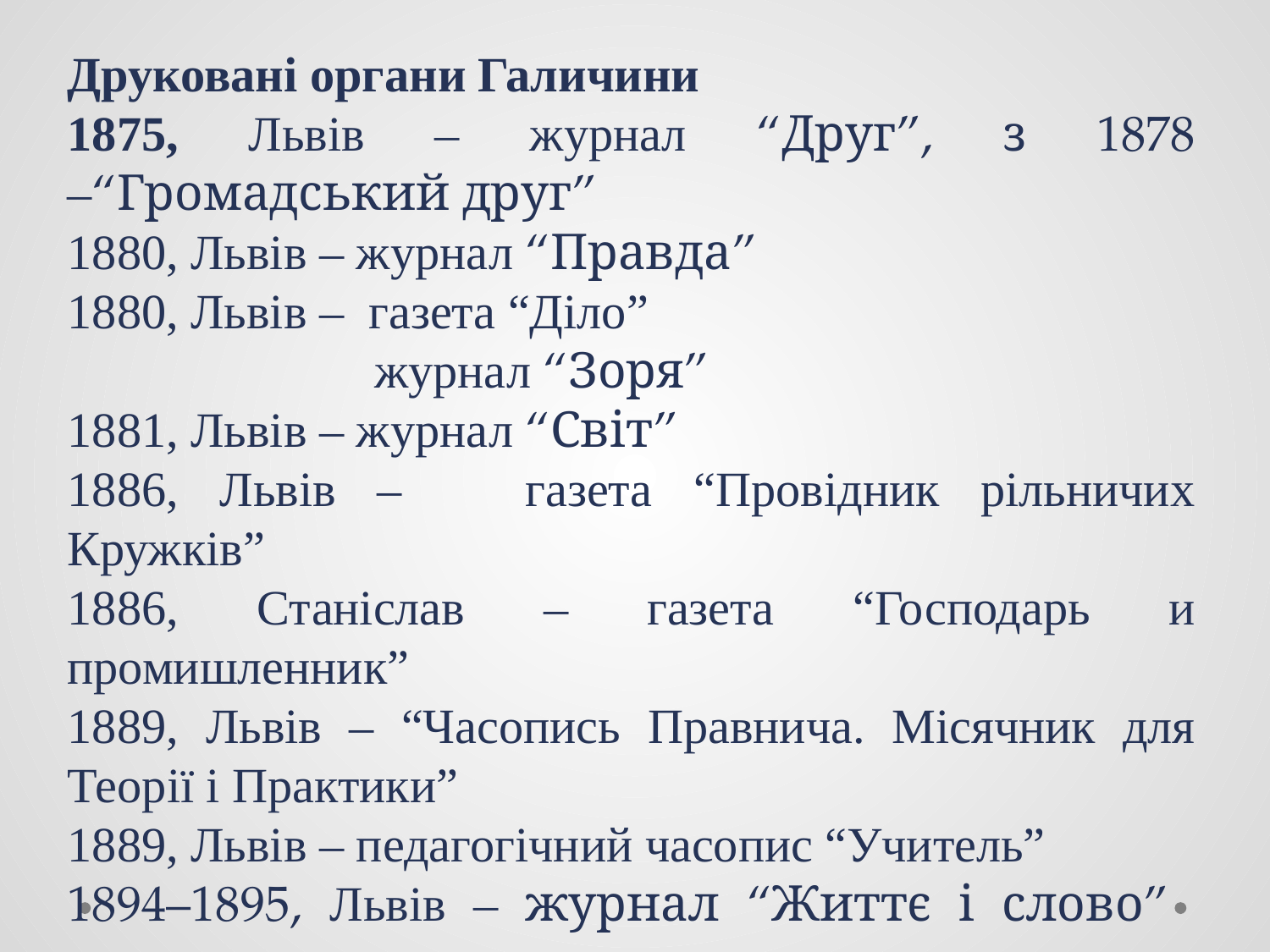

Друковані органи Галичини
1875, Львів – журнал “Друг”, з 1878 –“Громадський друг”
1880, Львів – журнал “Правда”
1880, Львів –  газета “Діло”
                         журнал “Зоря”
1881, Львів – журнал “Світ”
1886, Львів –   газета “Провідник рільничих Кружків”
1886, Станіслав – газета “Господарь и промишленник”
1889, Львів – “Часопись Правнича. Місячник для Теорії і Практики”
1889, Львів – педагогічний часопис “Учитель”
1894–1895, Львів – журнал “Життє і слово”  тощо